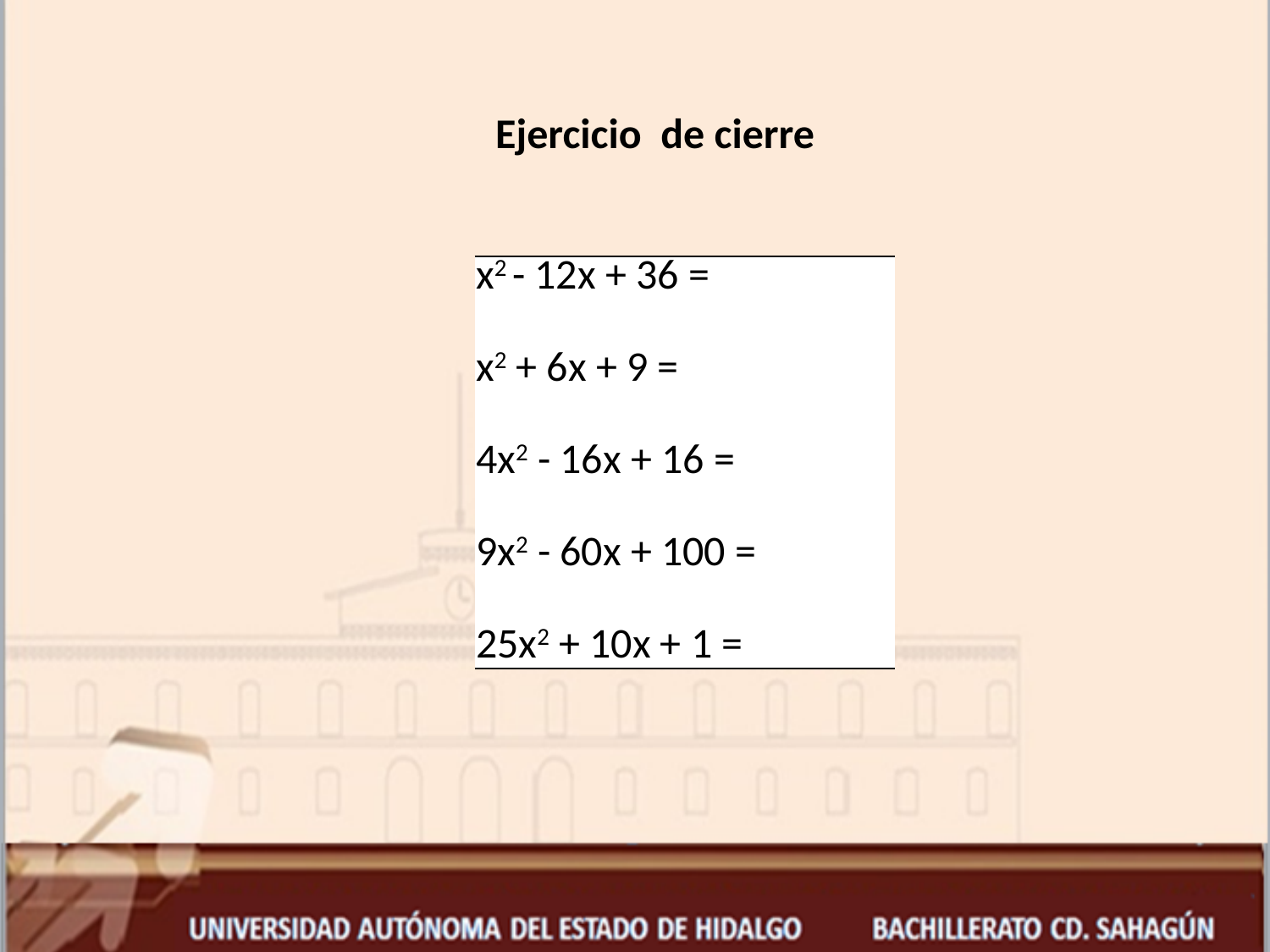

Ejercicio  de cierre
| x2 - 12x + 36 = |
| --- |
|  |
| x2 + 6x + 9 = |
|  |
| 4x2 - 16x + 16 = |
|  |
| 9x2 - 60x + 100 = |
|  |
| 25x2 + 10x + 1 = |